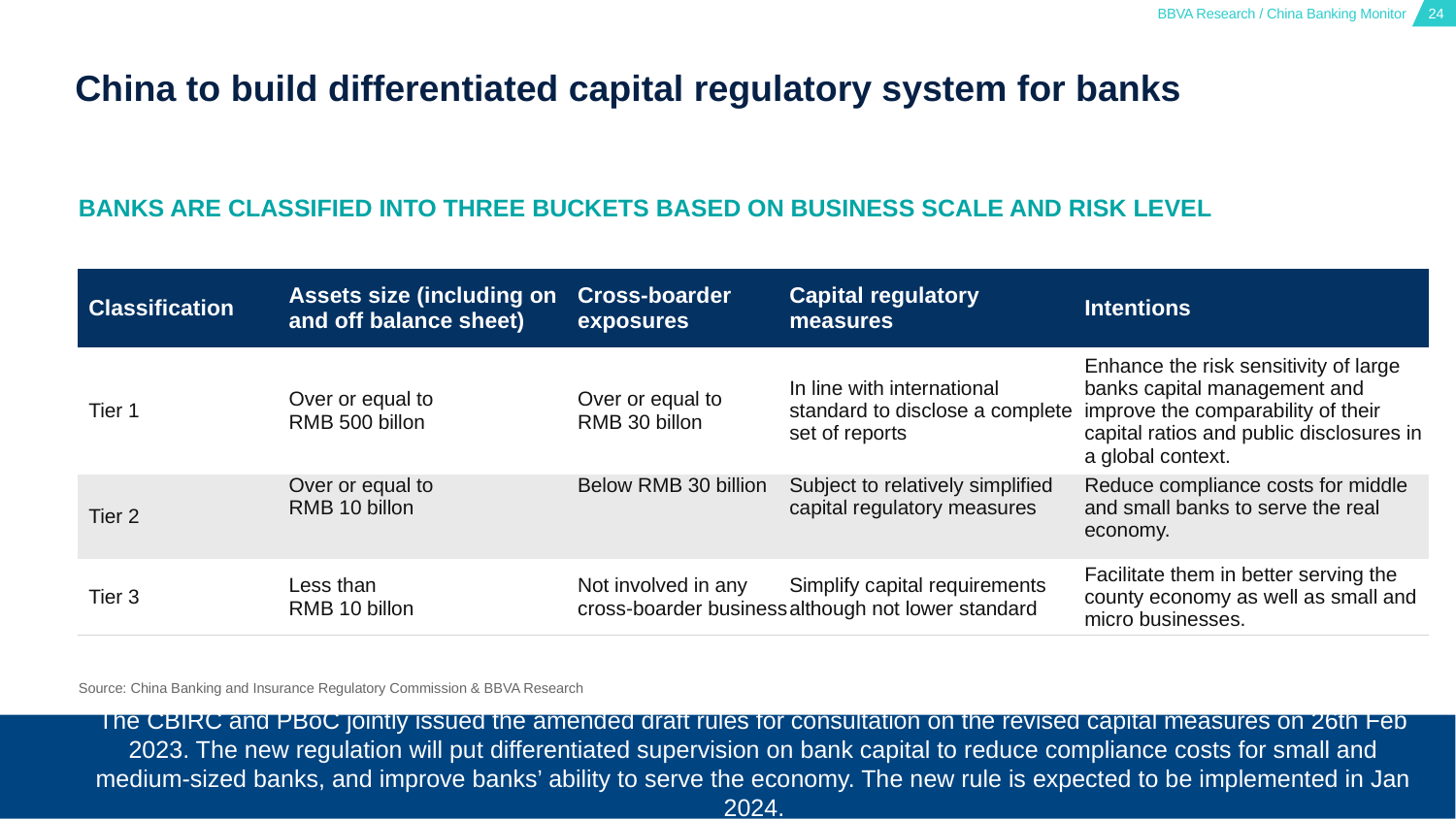

# China to build differentiated capital regulatory system for banks
BANKS ARE CLASSIFIED INTO THREE BUCKETS BASED ON BUSINESS SCALE AND RISK LEVEL
| Classification | Assets size (including on and off balance sheet) | Cross-boarder exposures | Capital regulatory measures | Intentions |
| --- | --- | --- | --- | --- |
| Tier 1 | Over or equal to RMB 500 billon | Over or equal to RMB 30 billon | In line with international standard to disclose a complete set of reports | Enhance the risk sensitivity of large banks capital management and improve the comparability of their capital ratios and public disclosures in a global context. |
| Tier 2 | Over or equal to RMB 10 billon | Below RMB 30 billion | Subject to relatively simplified capital regulatory measures | Reduce compliance costs for middle and small banks to serve the real economy. |
| Tier 3 | Less than RMB 10 billon | Not involved in any cross-boarder business | Simplify capital requirements although not lower standard | Facilitate them in better serving the county economy as well as small and micro businesses. |
Source: China Banking and Insurance Regulatory Commission & BBVA Research
The CBIRC and PBoC jointly issued the amended draft rules for consultation on the revised capital measures on 26th Feb 2023. The new regulation will put differentiated supervision on bank capital to reduce compliance costs for small and medium-sized banks, and improve banks’ ability to serve the economy. The new rule is expected to be implemented in Jan 2024.